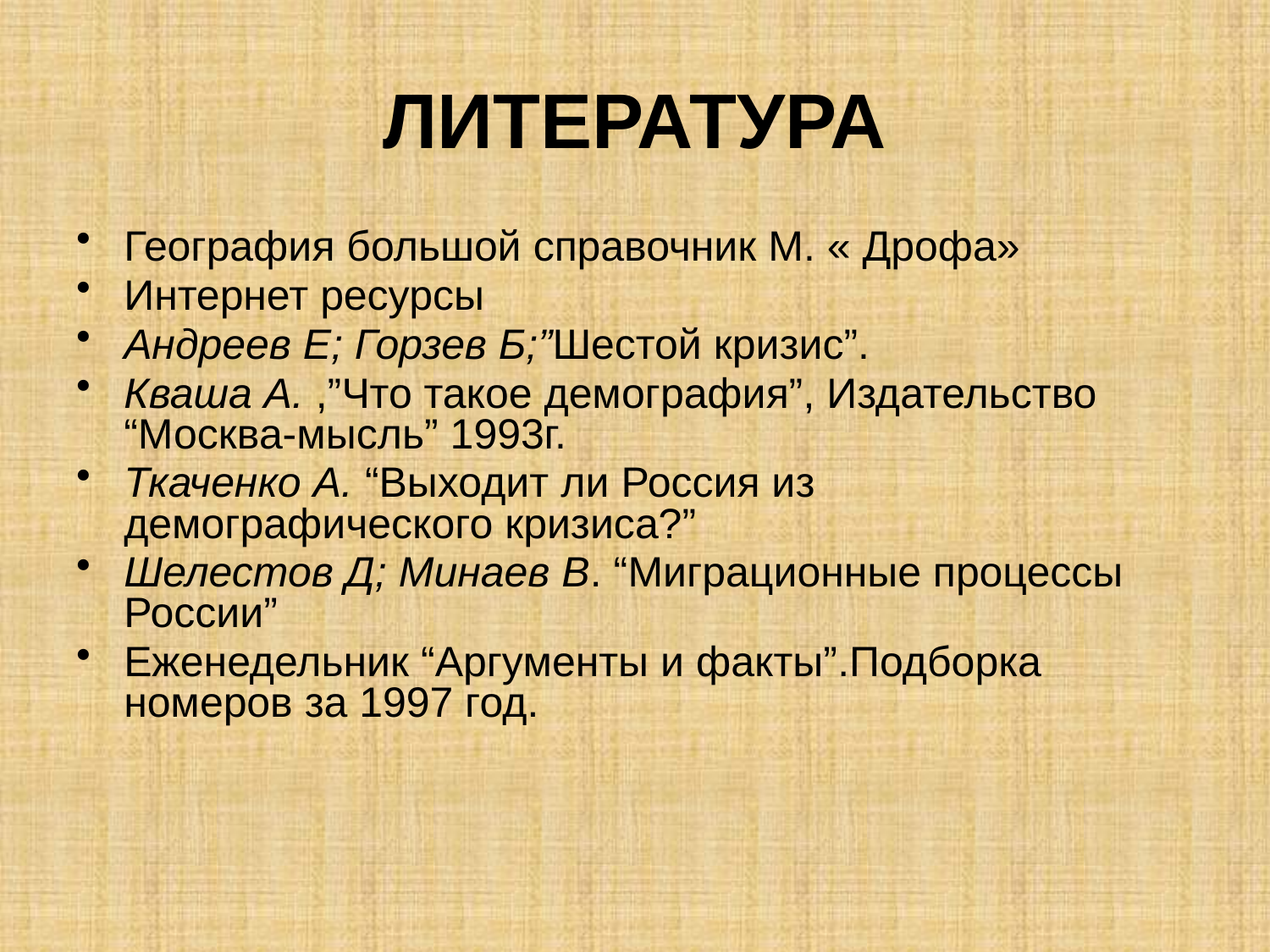

# ЛИТЕРАТУРА
География большой справочник М. « Дрофа»
Интернет ресурсы
Андреев Е; Горзев Б;”Шестой кризис”.
Кваша А. ,”Что такое демография”, Издательство “Москва-мысль” 1993г.
Ткаченко А. “Выходит ли Россия из демографического кризиса?”
Шелестов Д; Минаев В. “Миграционные процессы России”
Еженедельник “Аргументы и факты”.Подборка номеров за 1997 год.